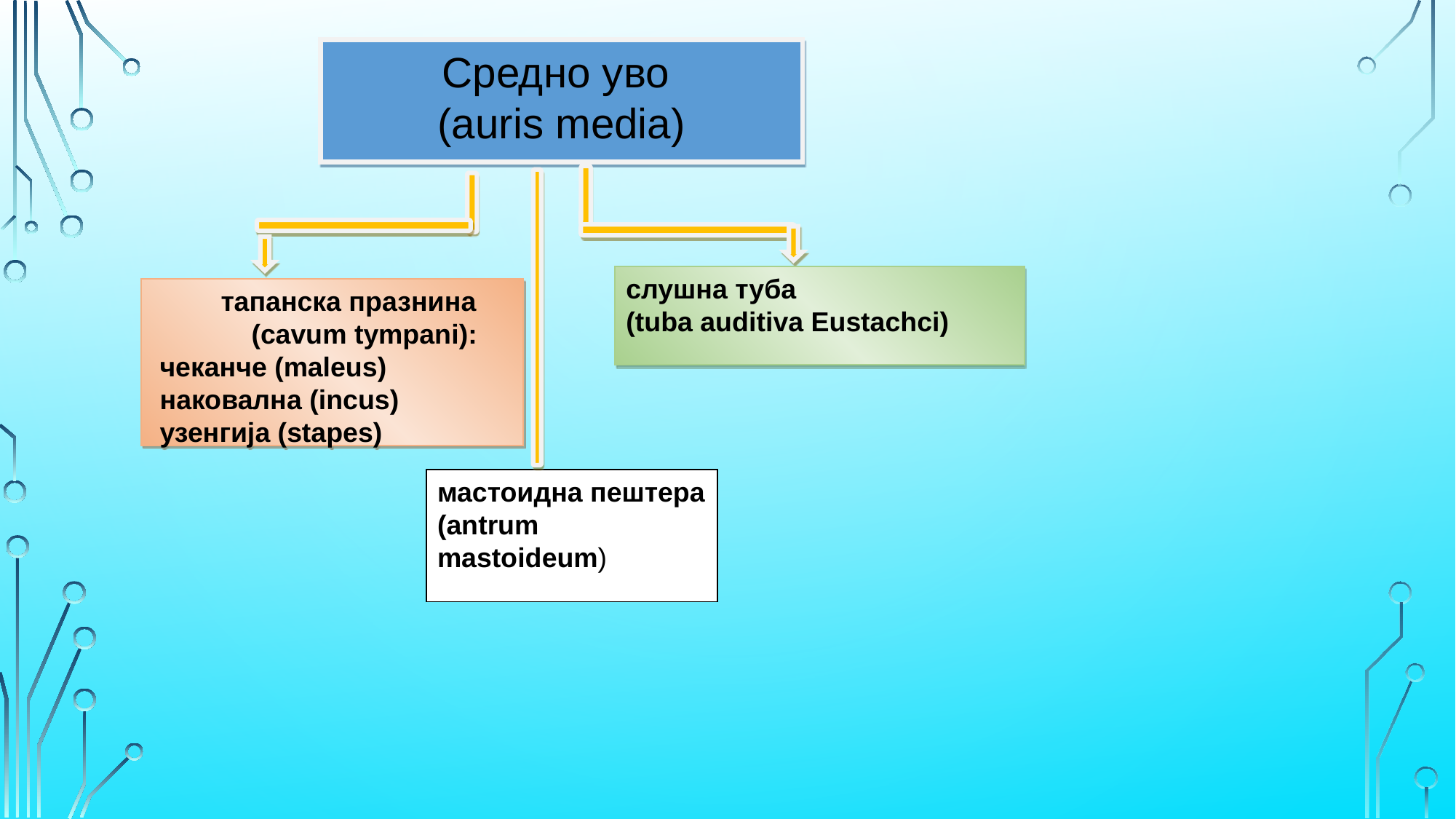

Средно уво
(auris media)

слушна туба
(tuba auditiva Eustachci)
         тапанска празнина
             (cavum tympani):
 чеканче (maleus)
 наковална (incus)
 узенгија (stapes)
мастоидна пештера
(antrum mastoideum)